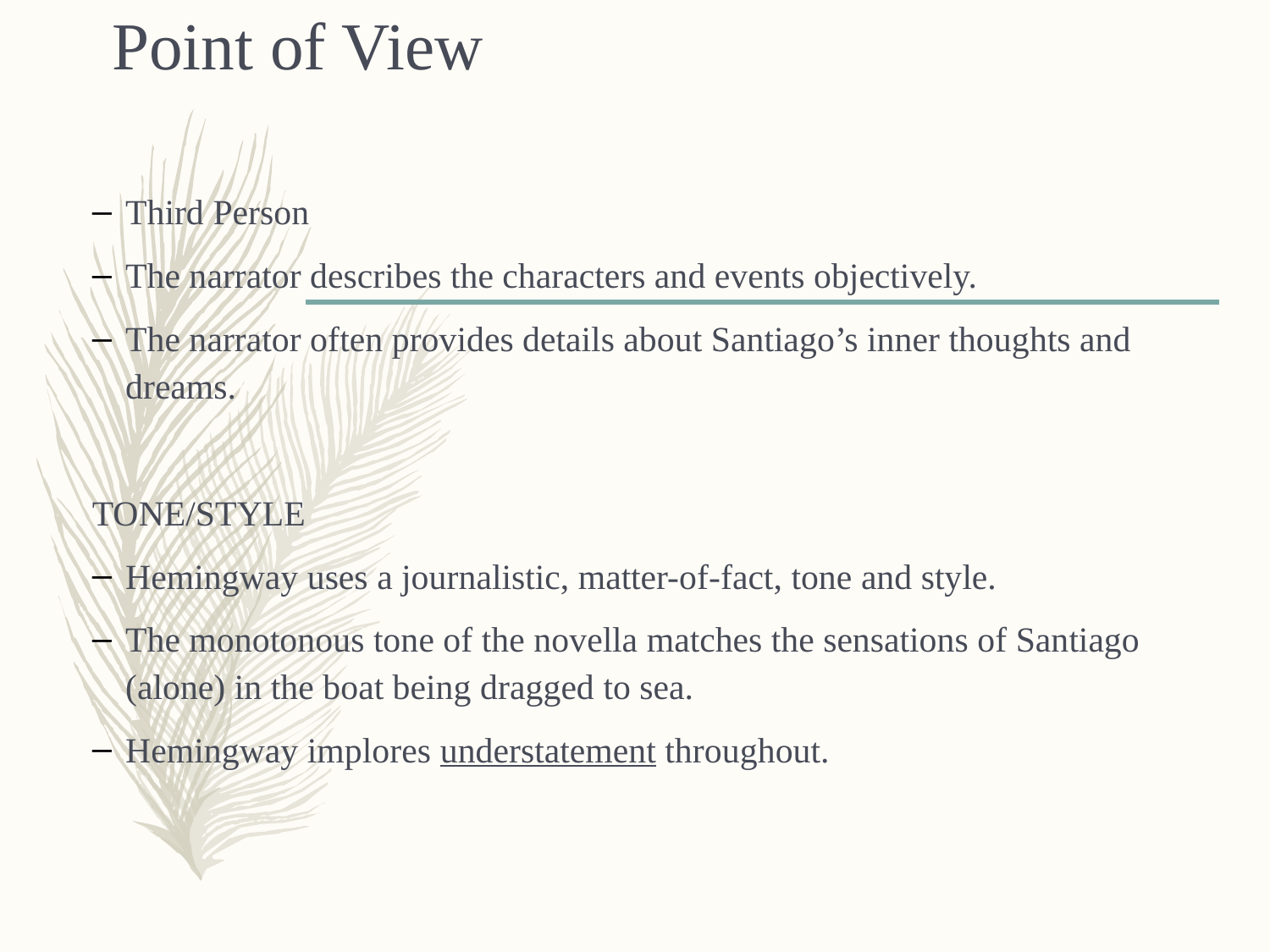

# Point of View
Third Person
The narrator describes the characters and events objectively.
The narrator often provides details about Santiago’s inner thoughts and dreams.

TONE/STYLE
Hemingway uses a journalistic, matter-of-fact, tone and style.
The monotonous tone of the novella matches the sensations of Santiago (alone) in the boat being dragged to sea.
Hemingway implores understatement throughout.